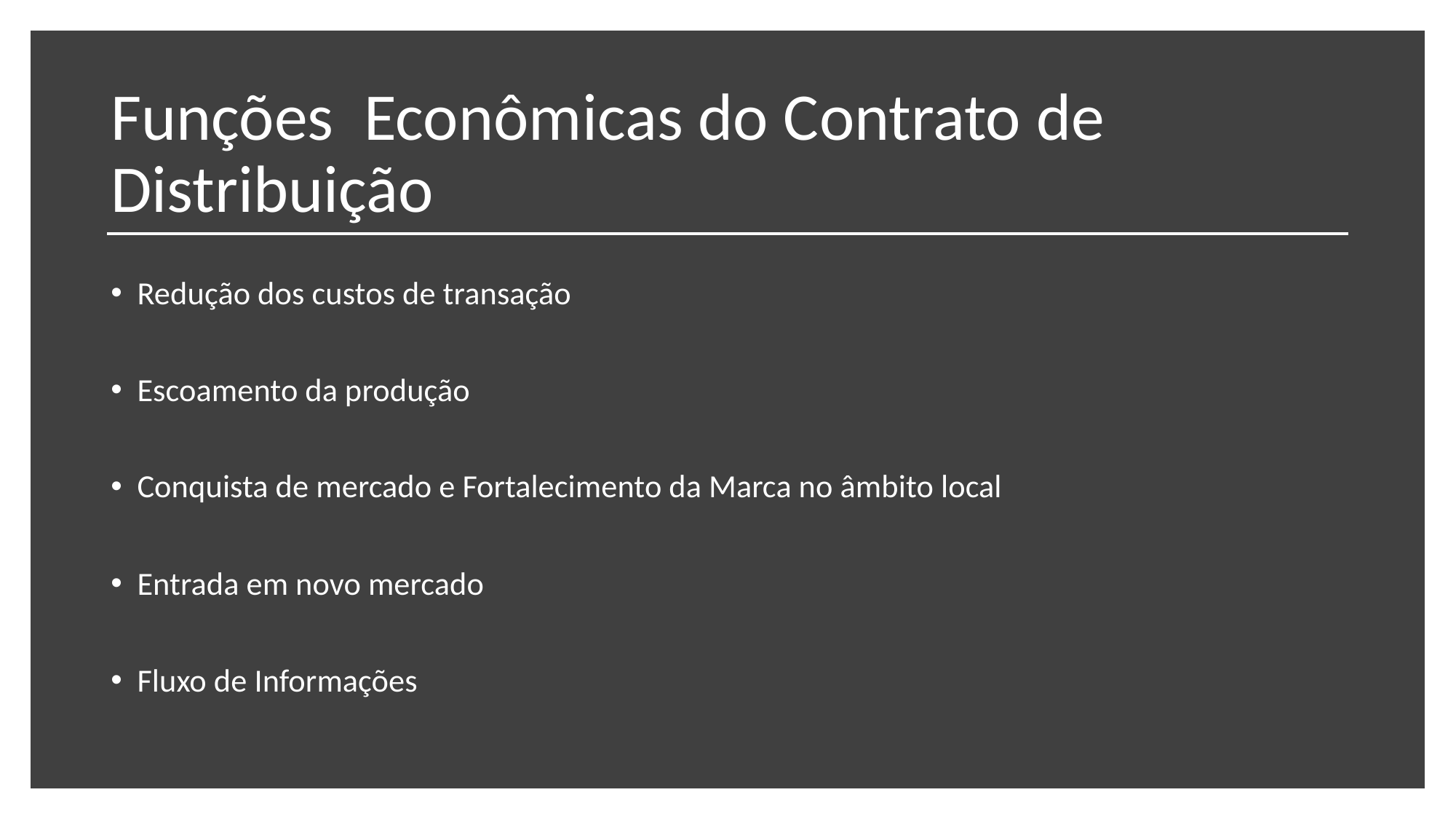

# Funções  Econômicas do Contrato de Distribuição
Redução dos custos de transação

Escoamento da produção

Conquista de mercado e Fortalecimento da Marca no âmbito local

Entrada em novo mercado

Fluxo de Informações